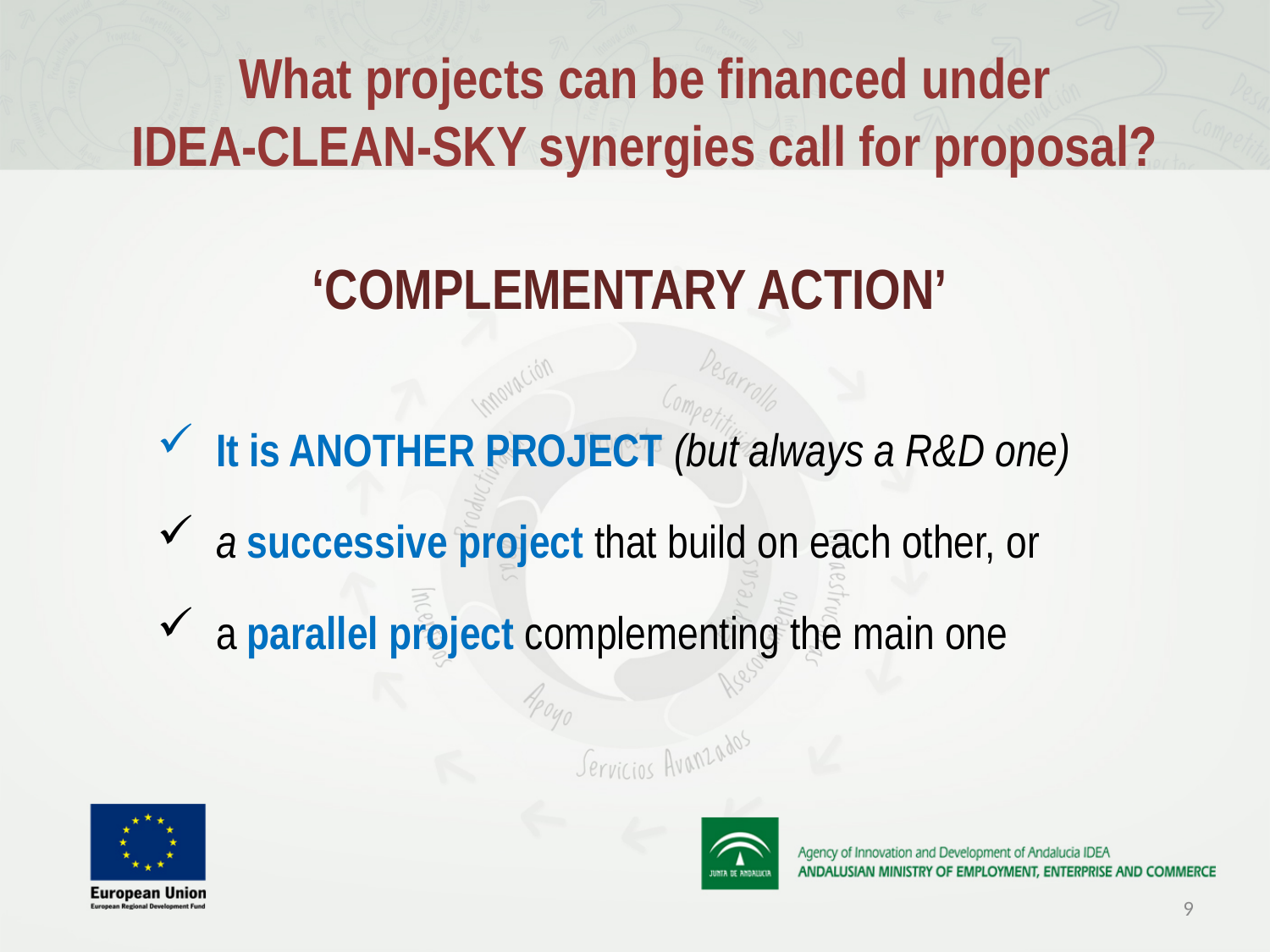

What projects can be financed under
IDEA-CLEAN-SKY synergies call for proposal?
‘COMPLEMENTARY ACTION’

  It is ANOTHER PROJECT (but always a R&D one)
  a successive project that build on each other, or
  a parallel project complementing the main one

9